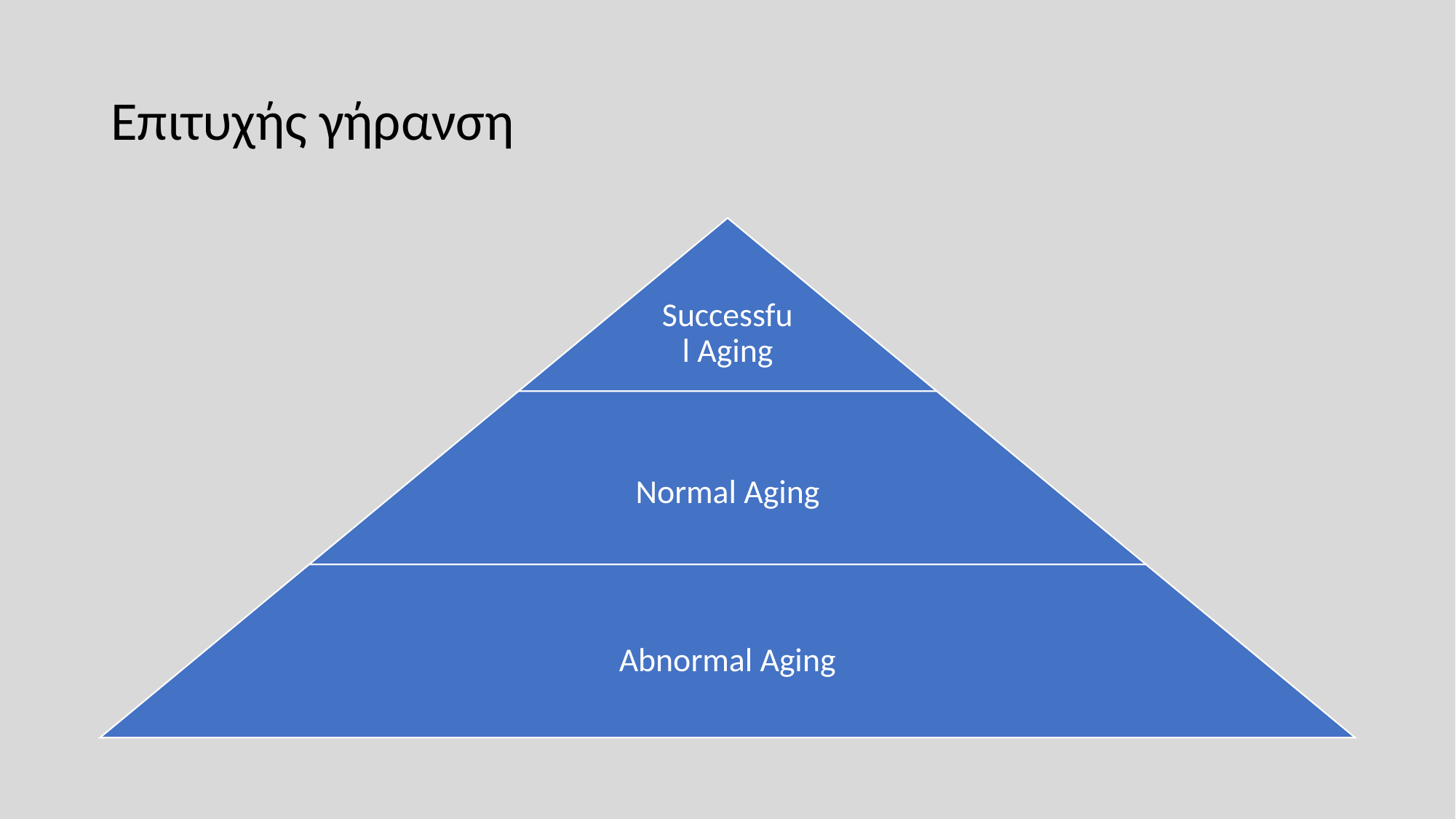

# Επιτυχής γήρανση
Successful Aging
Normal Aging
Abnormal Aging